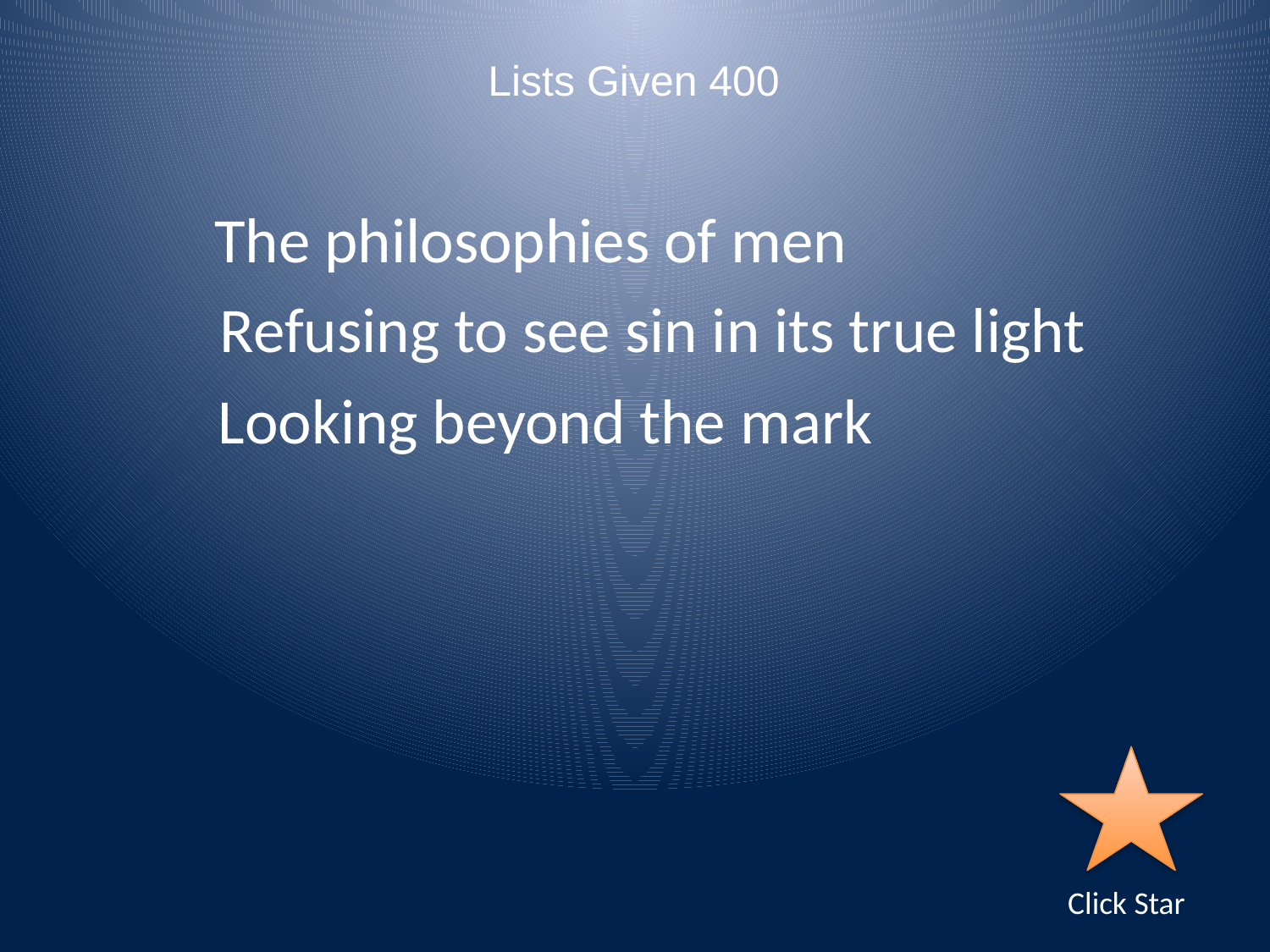

Lists Given 400
The philosophies of men

Refusing to see sin in its true light
Looking beyond the mark

Click Star